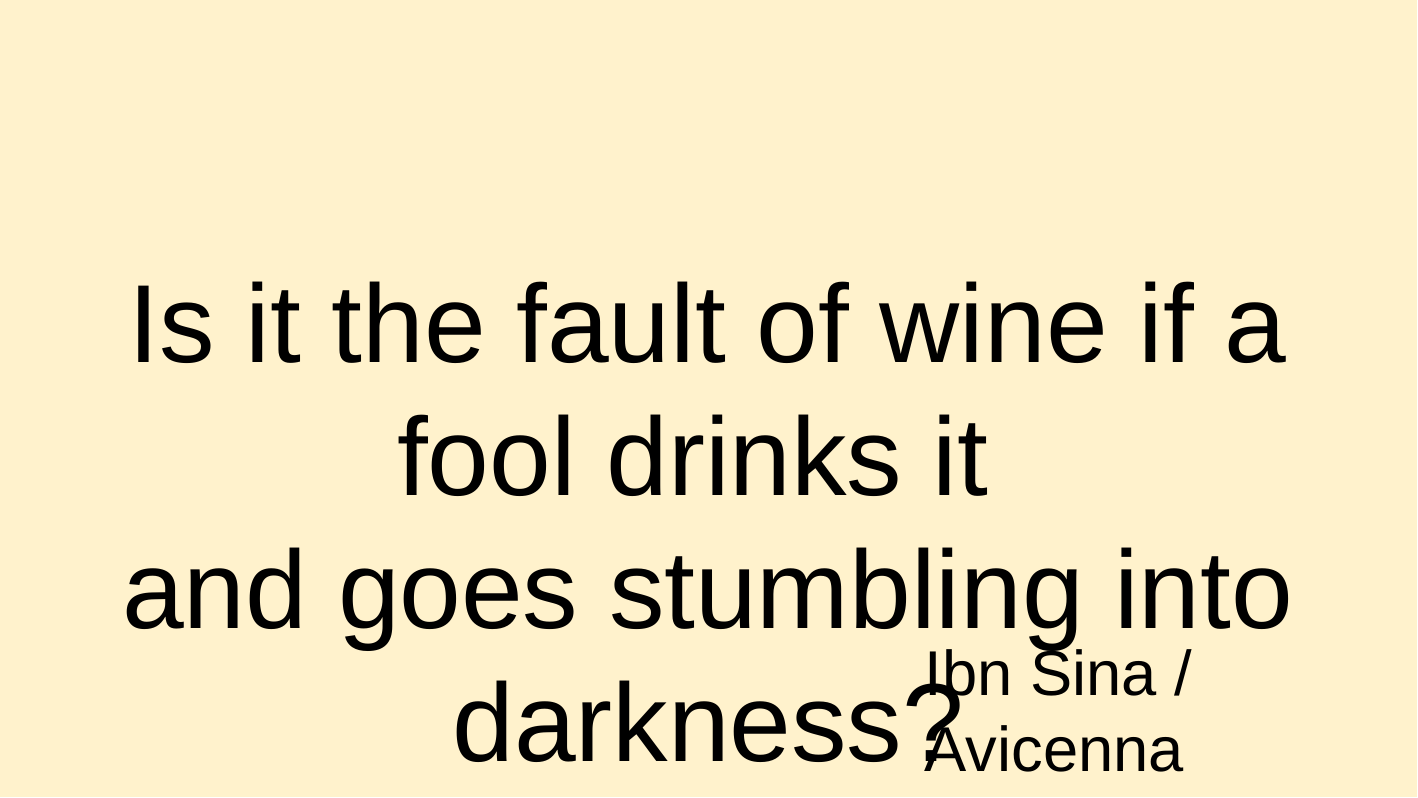

Is it the fault of wine if a fool drinks it
and goes stumbling into darkness?
Ibn Sina / Avicenna